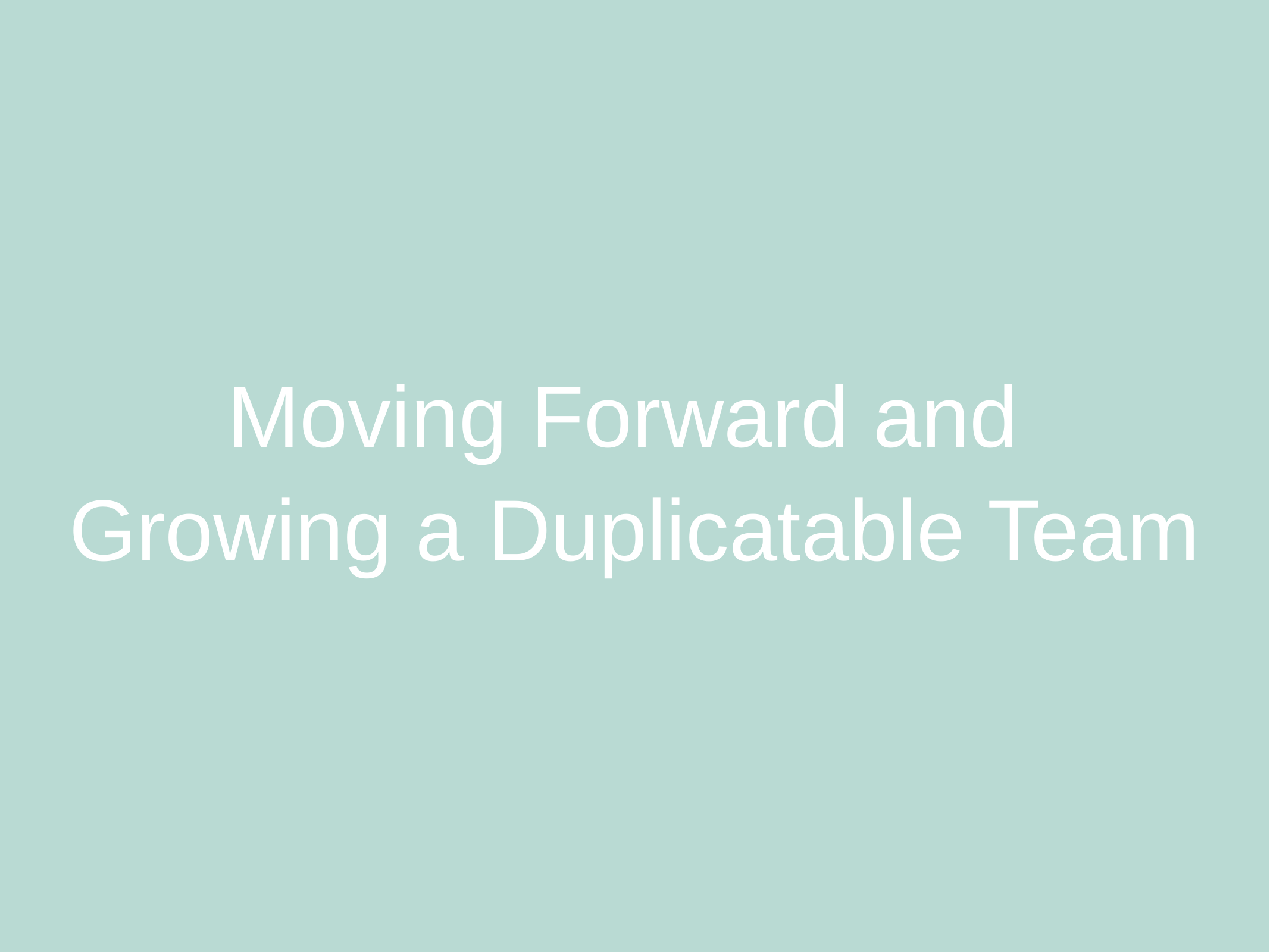

# Moving Forward and
Growing a Duplicatable Team